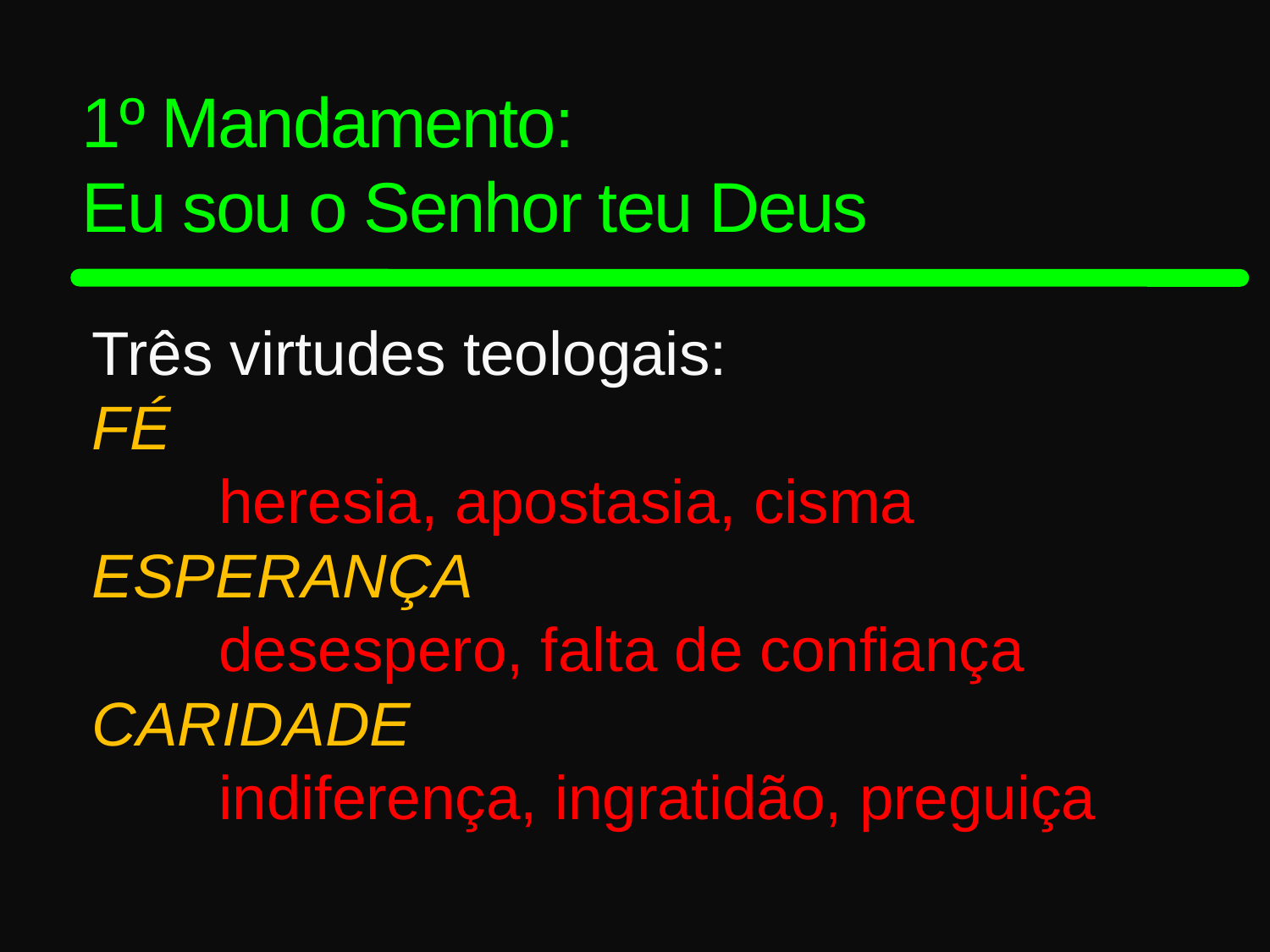

1º Mandamento:
Eu sou o Senhor teu Deus
Três virtudes teologais:
FÉ
	heresia, apostasia, cisma
ESPERANÇA
	desespero, falta de confiança
CARIDADE
	indiferença, ingratidão, preguiça